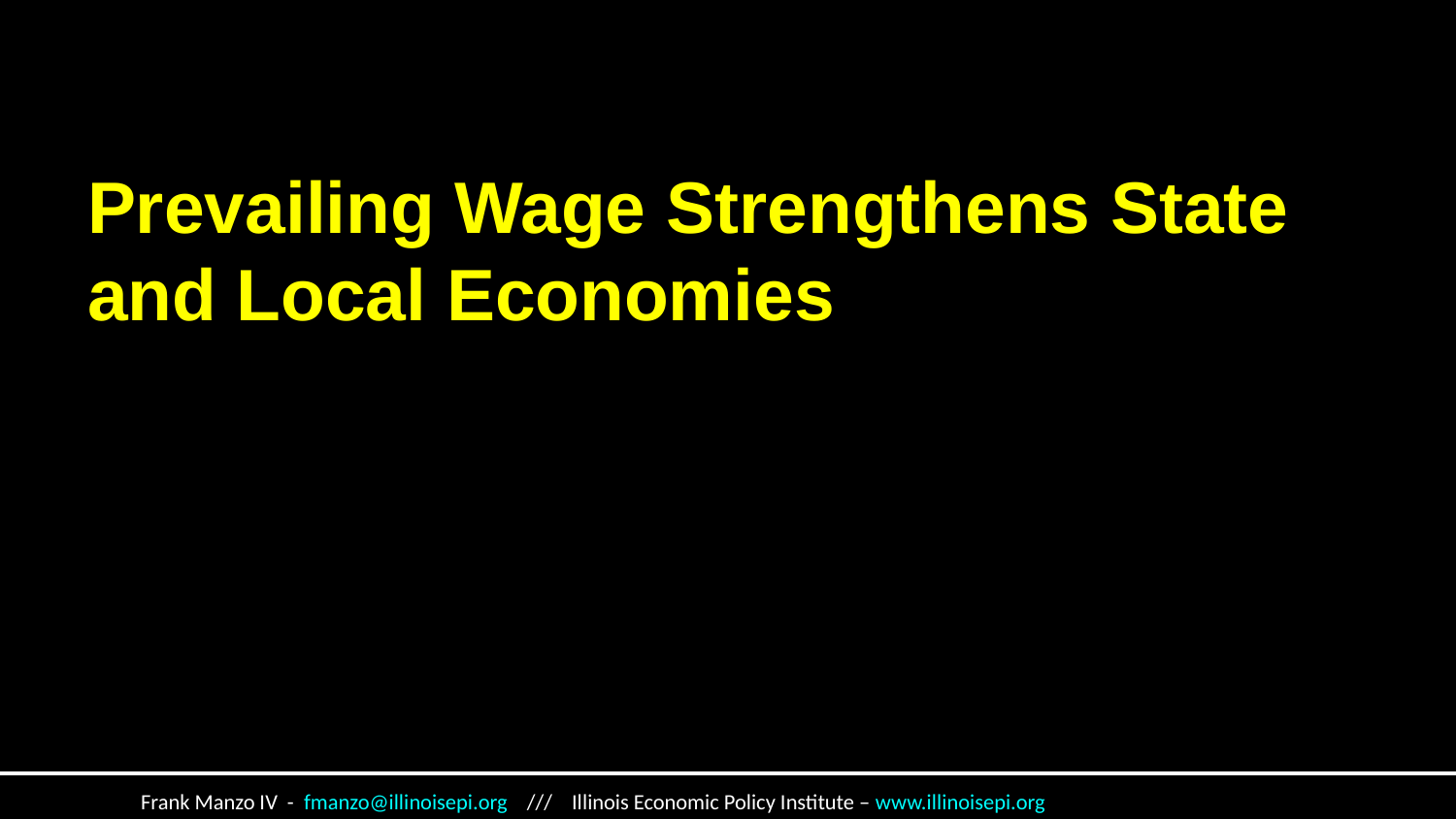

# Prevailing Wage Strengthens State and Local Economies
    Frank Manzo IV  -  fmanzo@illinoisepi.org    ///    Illinois Economic Policy Institute – www.illinoisepi.org